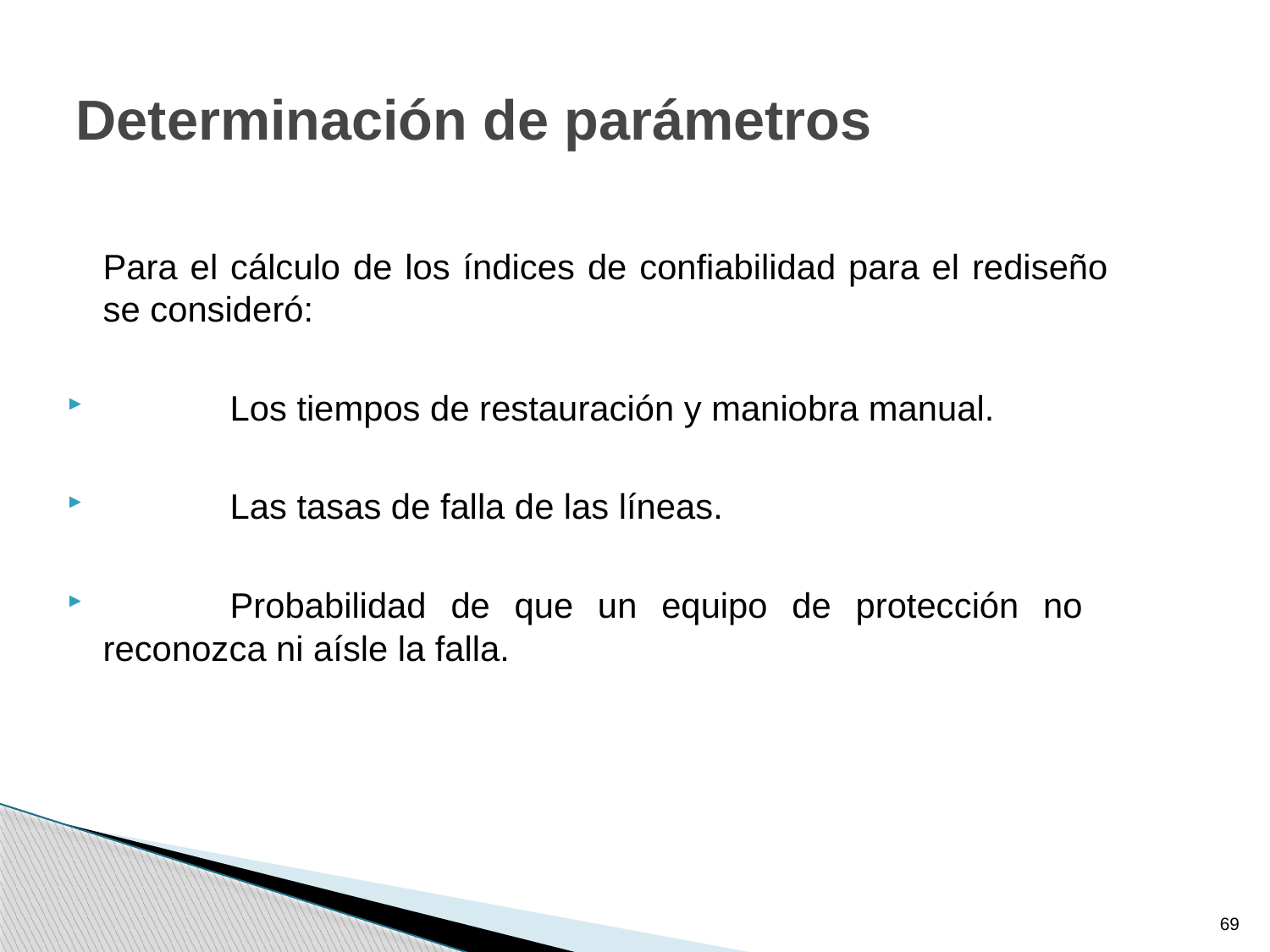

Determinación de parámetros
	Para el cálculo de los índices de confiabilidad para el rediseño se consideró:

	Los tiempos de restauración y maniobra manual.

	Las tasas de falla de las líneas.

	Probabilidad de que un equipo de protección no 	reconozca ni aísle la falla.
69